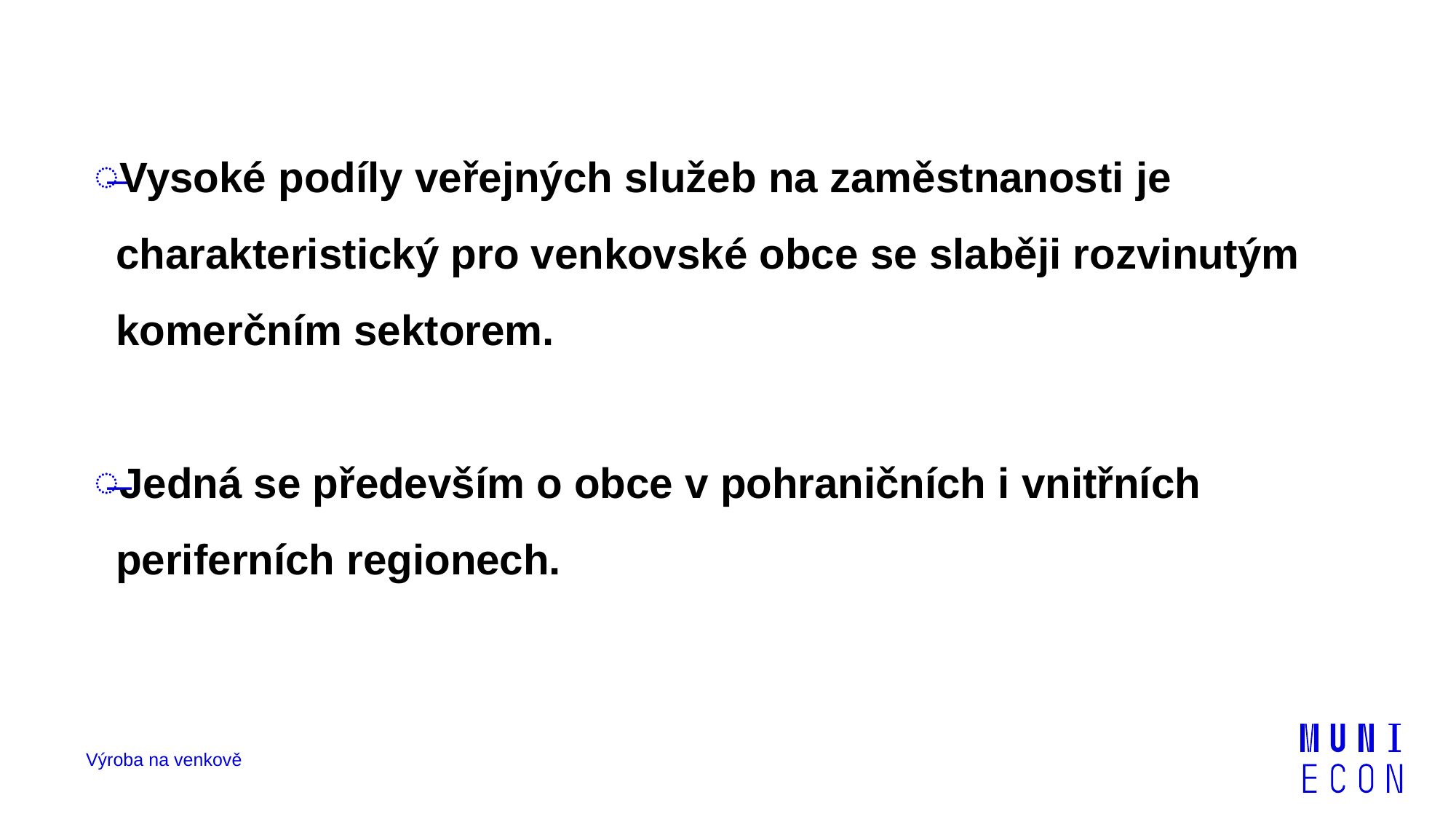

Vysoké podíly veřejných služeb na zaměstnanosti je charakteristický pro venkovské obce se slaběji rozvinutým komerčním sektorem.

Jedná se především o obce v pohraničních i vnitřních periferních regionech.
Výroba na venkově